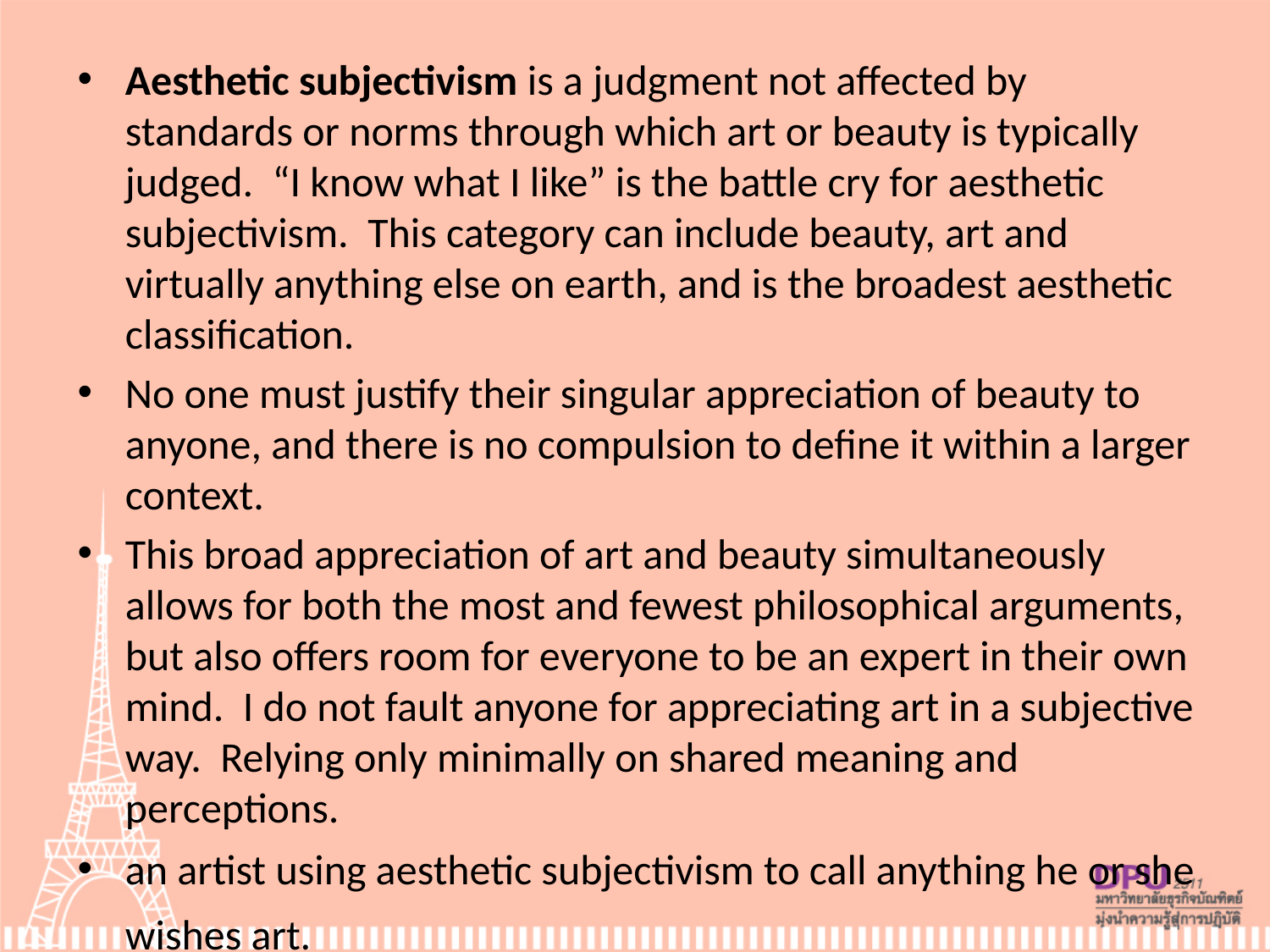

Aesthetic subjectivism is a judgment not affected by standards or norms through which art or beauty is typically judged.  “I know what I like” is the battle cry for aesthetic subjectivism.  This category can include beauty, art and virtually anything else on earth, and is the broadest aesthetic classification.
No one must justify their singular appreciation of beauty to anyone, and there is no compulsion to define it within a larger context.
This broad appreciation of art and beauty simultaneously allows for both the most and fewest philosophical arguments, but also offers room for everyone to be an expert in their own mind.  I do not fault anyone for appreciating art in a subjective way.  Relying only minimally on shared meaning and perceptions.
an artist using aesthetic subjectivism to call anything he or she wishes art.